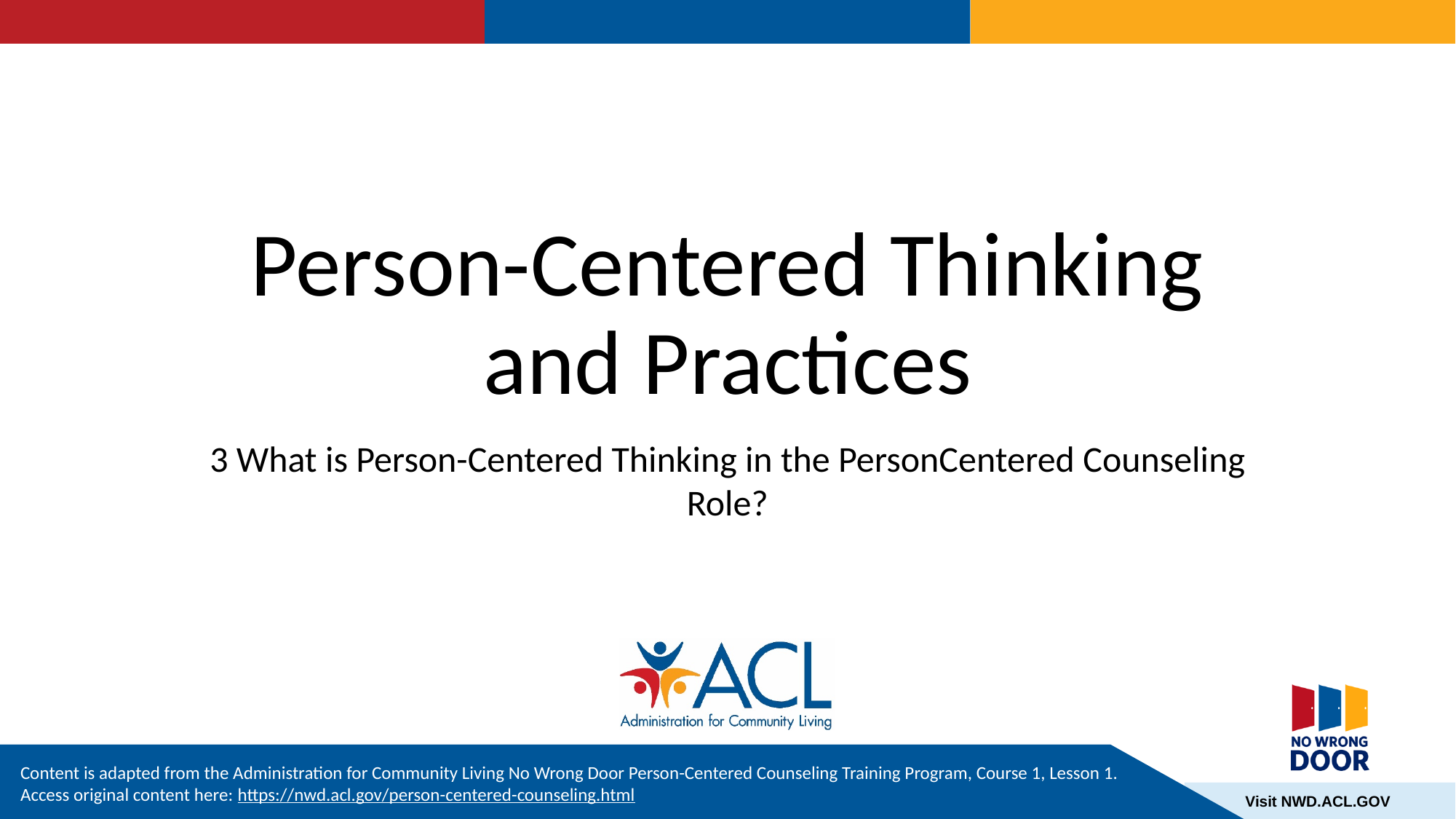

# Person-Centered Thinking and Practices
3 What is Person-Centered Thinking in the PersonCentered Counseling Role?